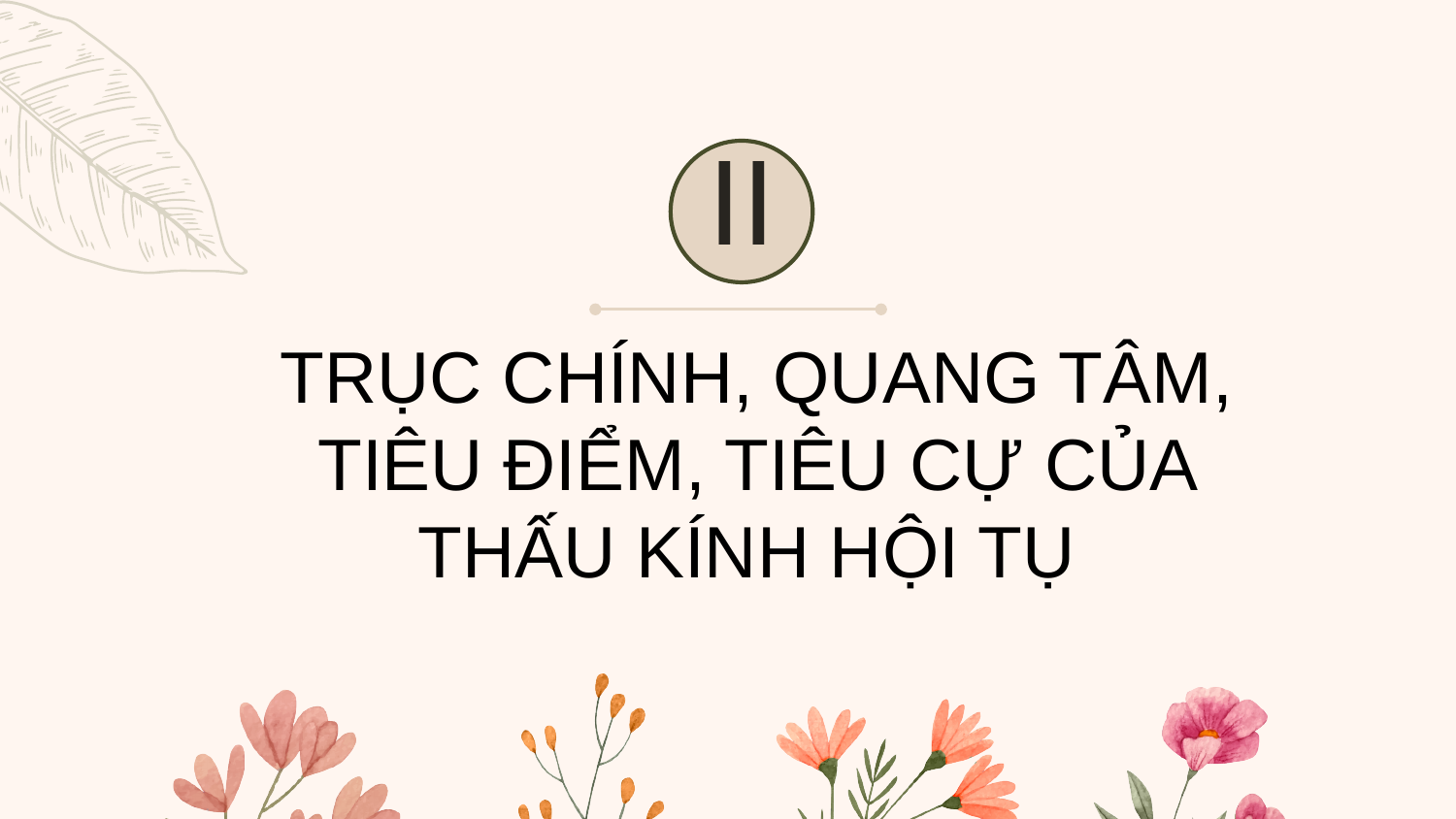

# II

TRỤC CHÍNH, QUANG TÂM, TIÊU ĐIỂM, TIÊU CỰ CỦA THẤU KÍNH HỘI TỤ